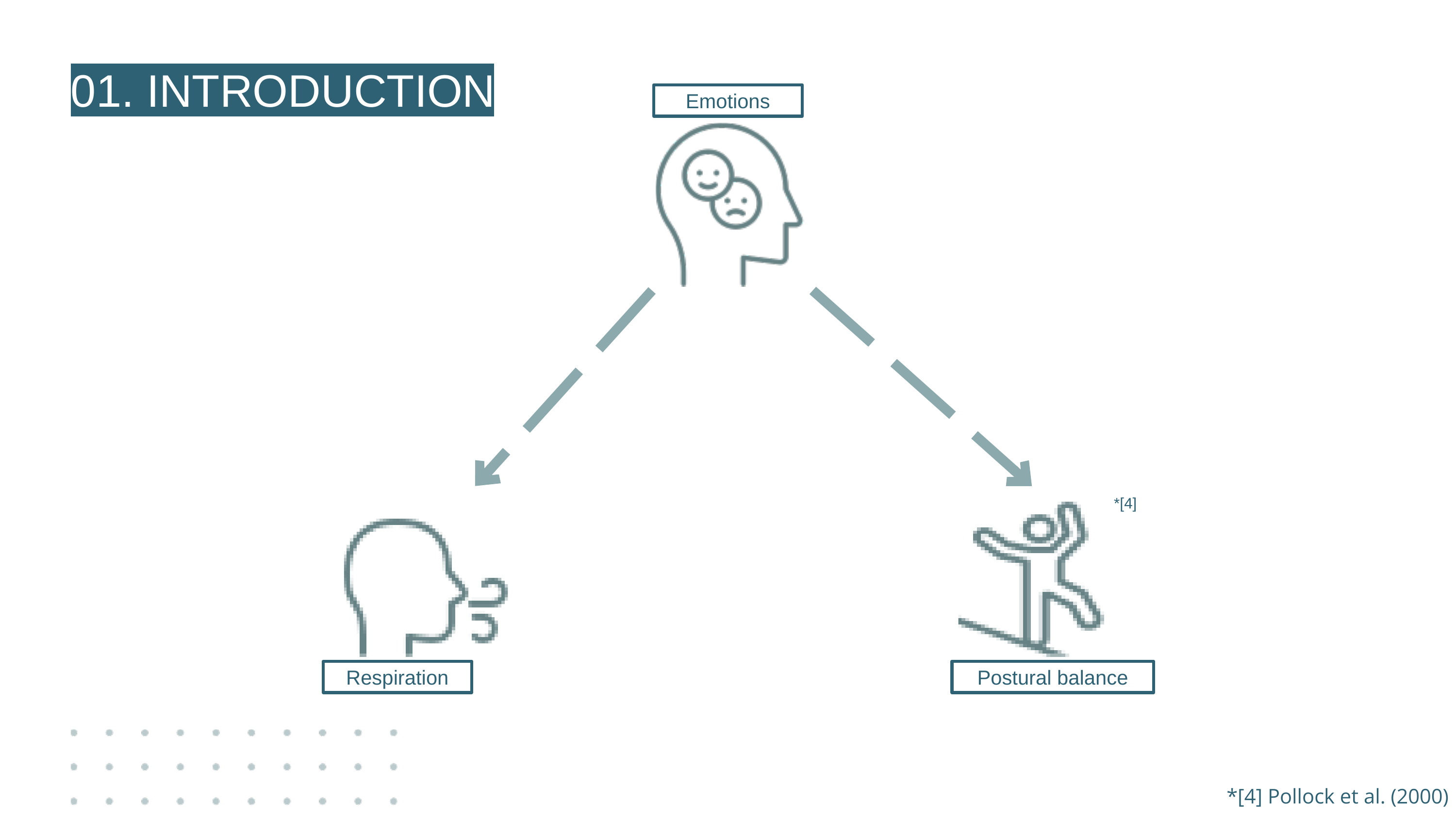

01. INTRODUCTION
INTRODUCTION
Emotions

*[4]

Respiration
Postural balance

*[4] Pollock et al. (2000)